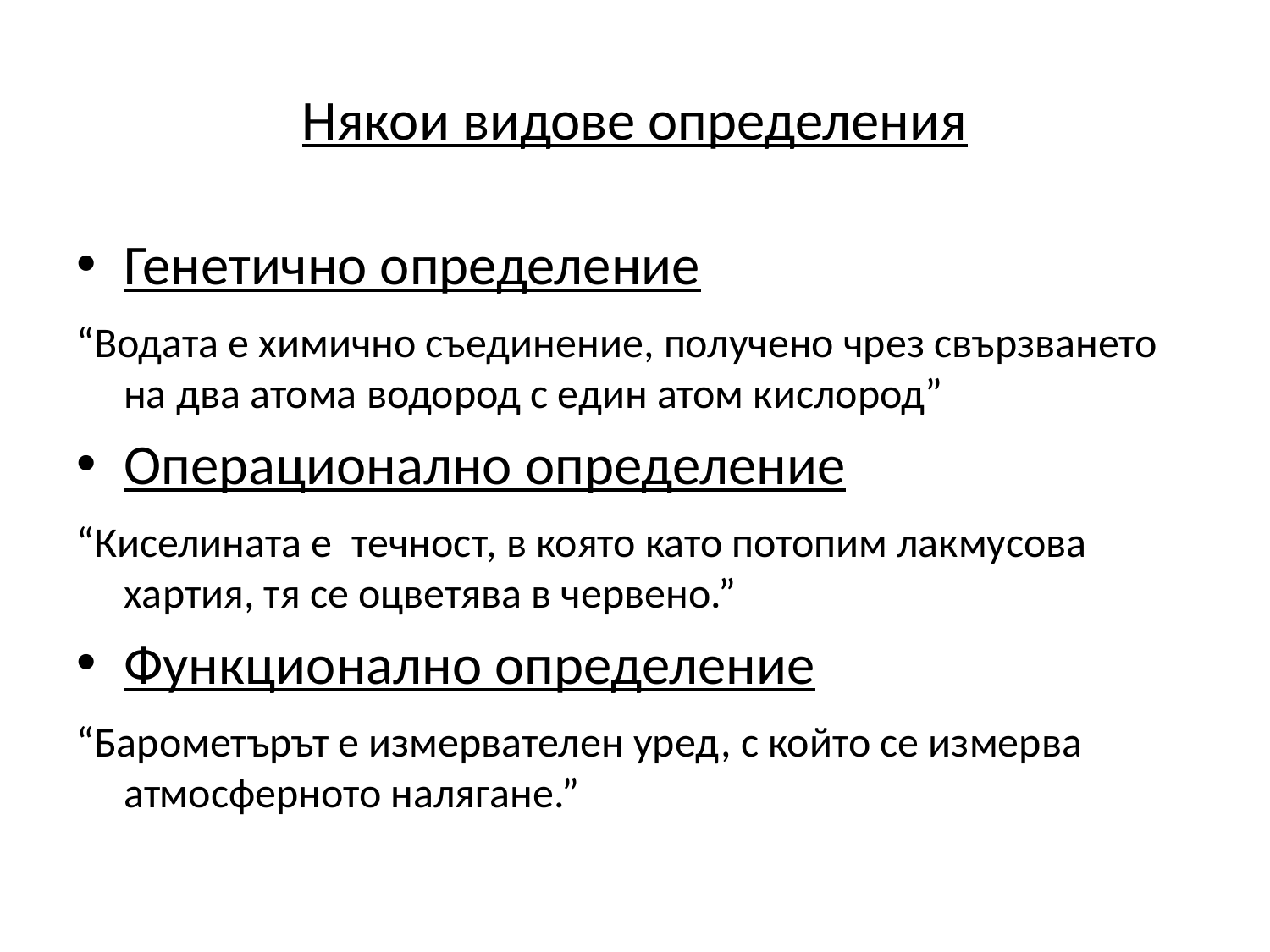

# Някои видове определения
Генетично определение
“Водата е химично съединение, получено чрез свързването на два атома водород с един атом кислород”
Операционално определение
“Киселината е  течност, в която като потопим лакмусова хартия, тя се оцветява в червено.”
Функционално определение
“Барометърът е измервателен уред, с който се измерва атмосферното налягане.”